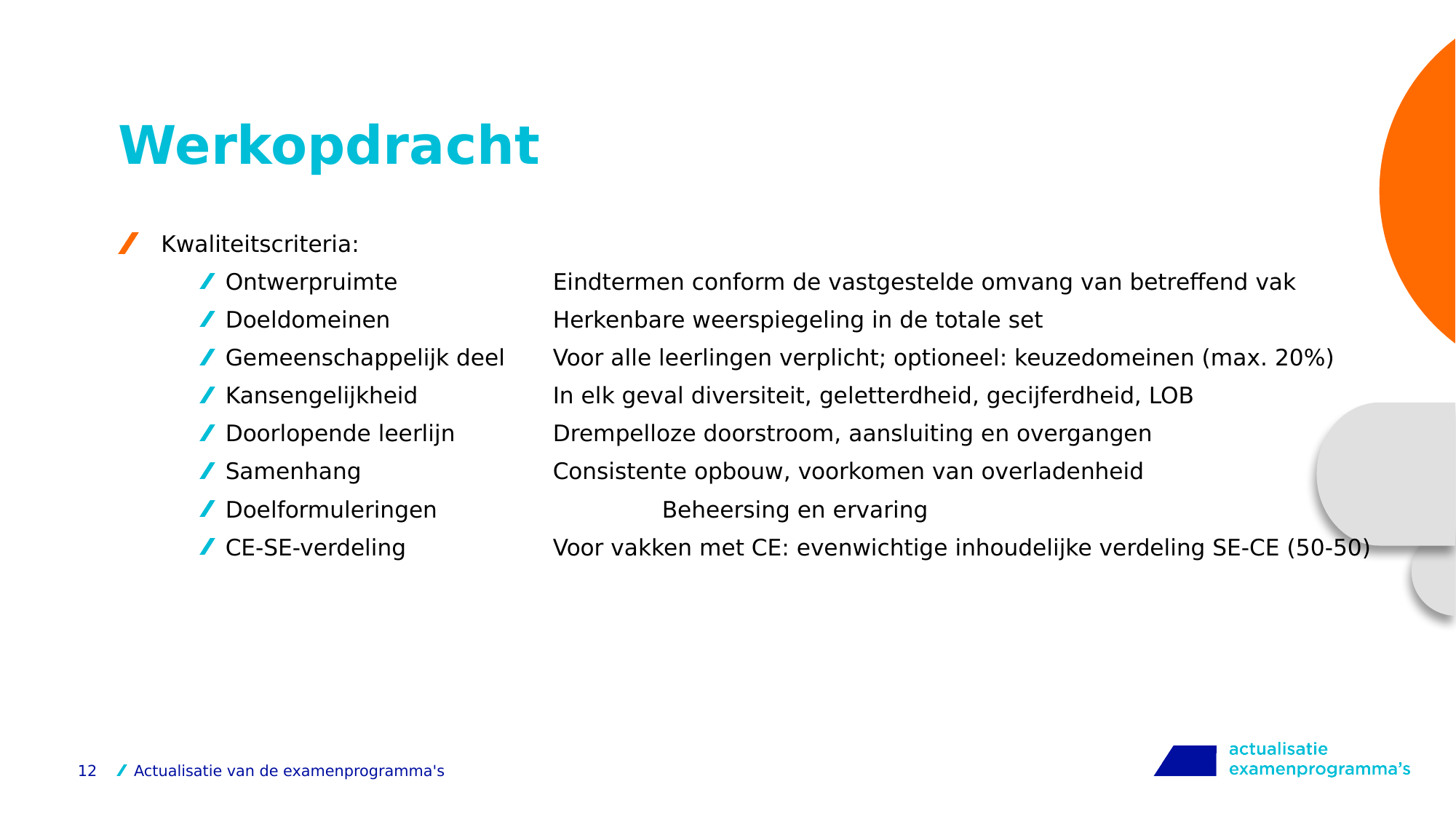

# Werkopdracht
Kwaliteitscriteria:
Ontwerpruimte		Eindtermen conform de vastgestelde omvang van betreffend vak
Doeldomeinen 		Herkenbare weerspiegeling in de totale set
Gemeenschappelijk deel	Voor alle leerlingen verplicht; optioneel: keuzedomeinen (max. 20%)
Kansengelijkheid 		In elk geval diversiteit, geletterdheid, gecijferdheid, LOB
Doorlopende leerlijn 	Drempelloze doorstroom, aansluiting en overgangen
Samenhang 		Consistente opbouw, voorkomen van overladenheid
Doelformuleringen 		Beheersing en ervaring
CE-SE-verdeling		Voor vakken met CE: evenwichtige inhoudelijke verdeling SE-CE (50-50)

12
Actualisatie van de examenprogramma's